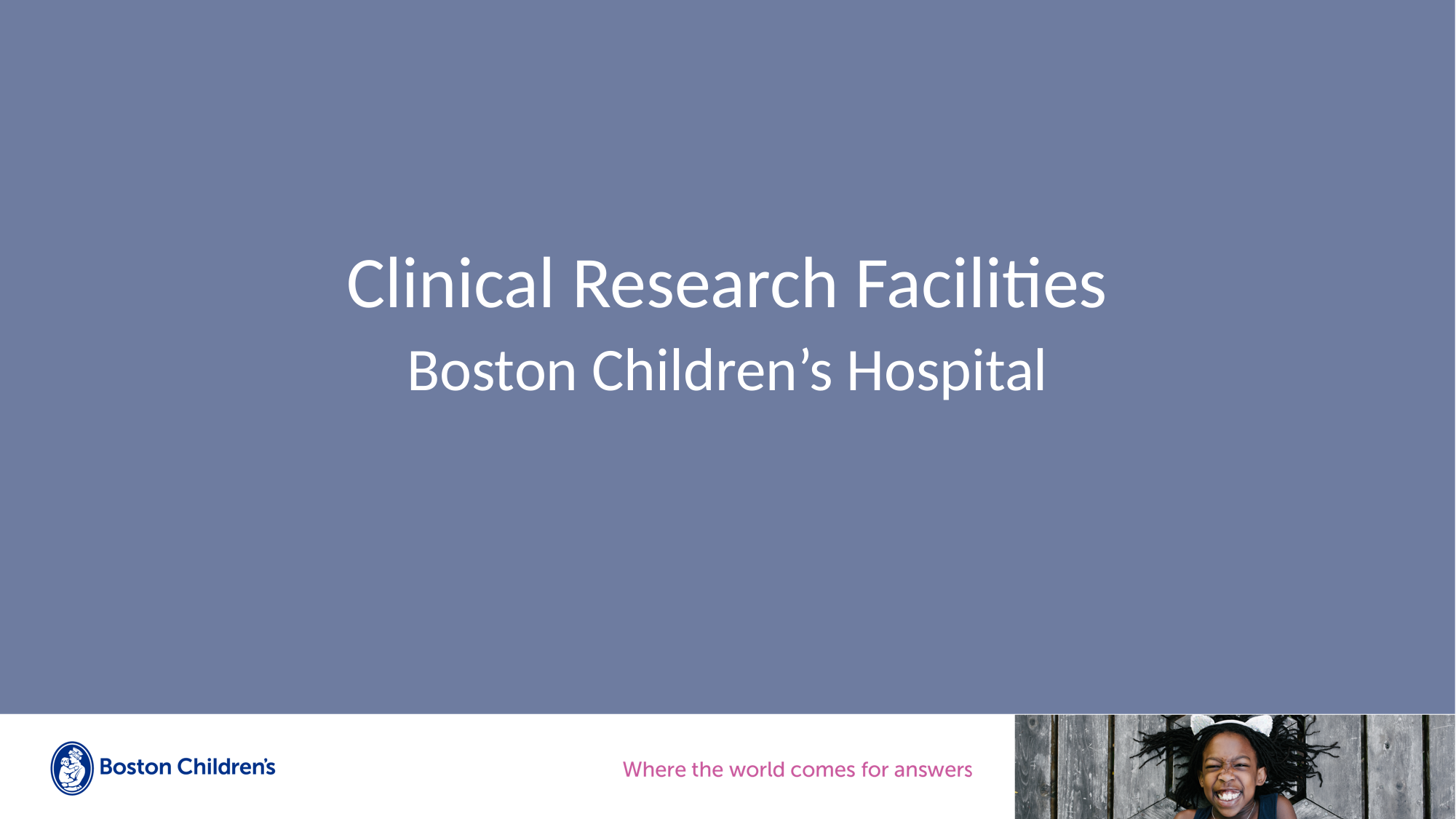

#
Clinical Research Facilities
Boston Children’s Hospital